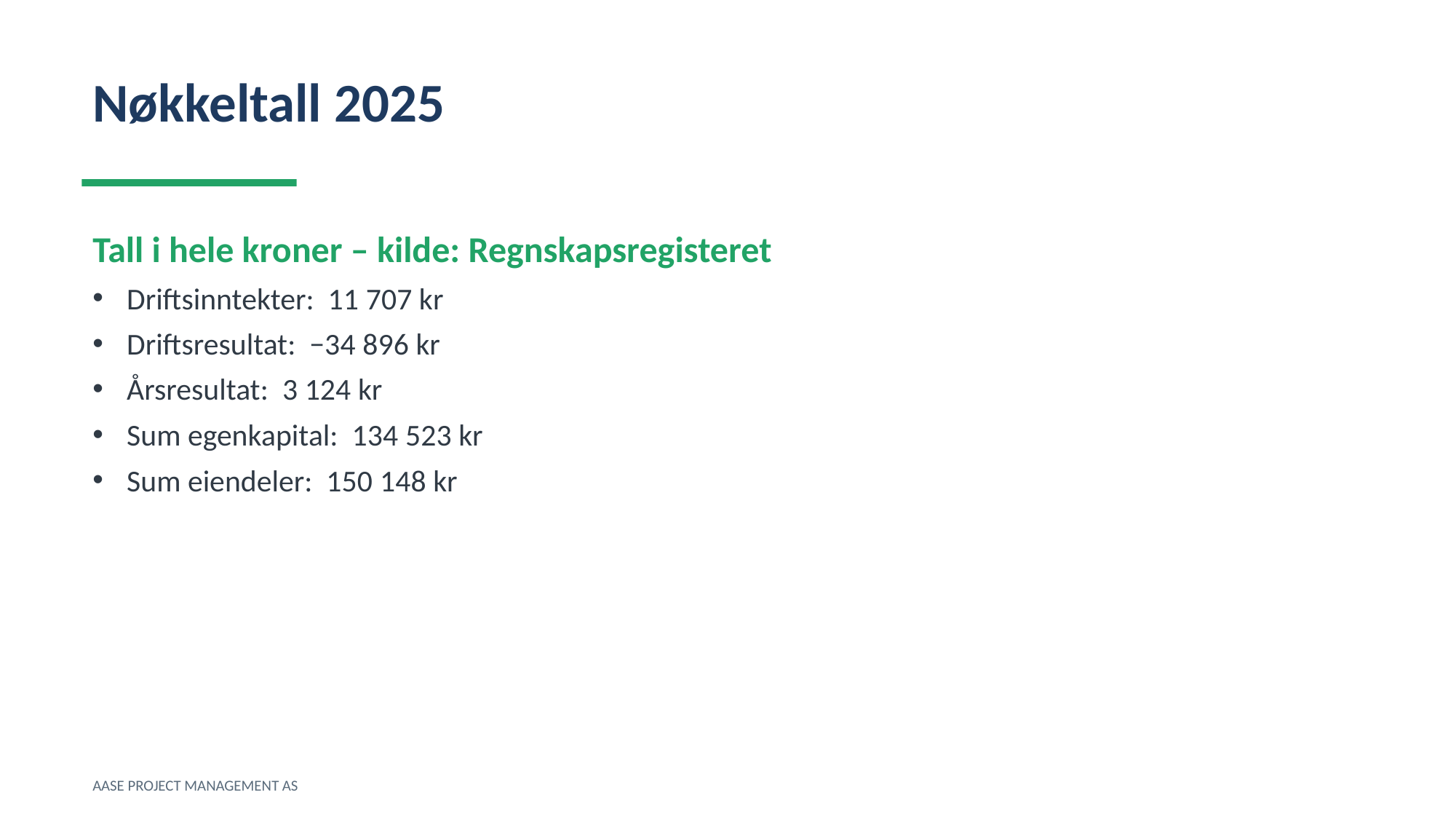

Nøkkeltall 2025

Tall i hele kroner – kilde: Regnskapsregisteret
Driftsinntekter:  11 707 kr
Driftsresultat:  −34 896 kr
Årsresultat:  3 124 kr
Sum egenkapital:  134 523 kr
Sum eiendeler:  150 148 kr
AASE PROJECT MANAGEMENT AS